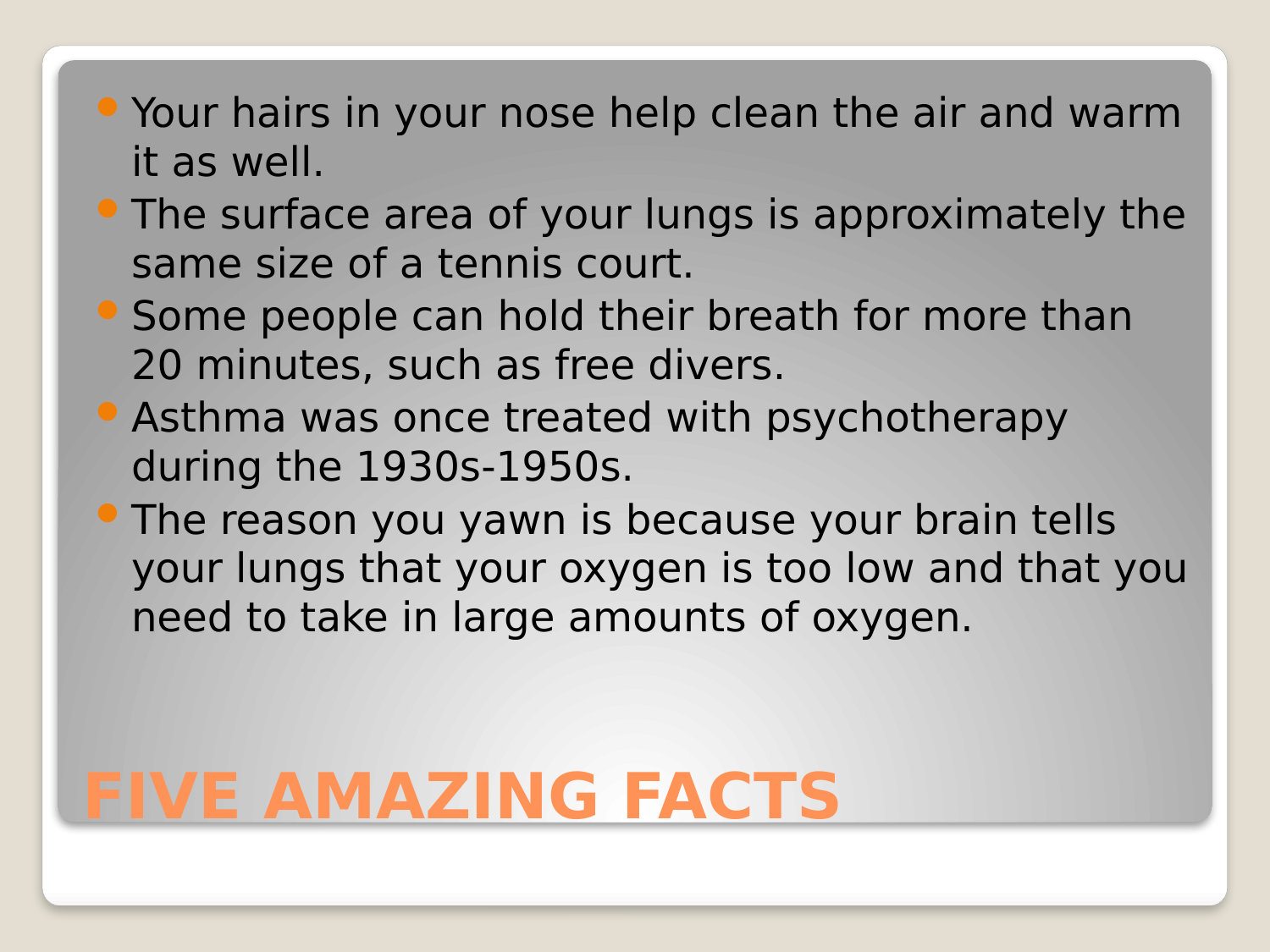

Your hairs in your nose help clean the air and warm it as well.
The surface area of your lungs is approximately the same size of a tennis court.
Some people can hold their breath for more than 20 minutes, such as free divers.
Asthma was once treated with psychotherapy during the 1930s-1950s.
The reason you yawn is because your brain tells your lungs that your oxygen is too low and that you need to take in large amounts of oxygen.
# FIVE AMAZING FACTS